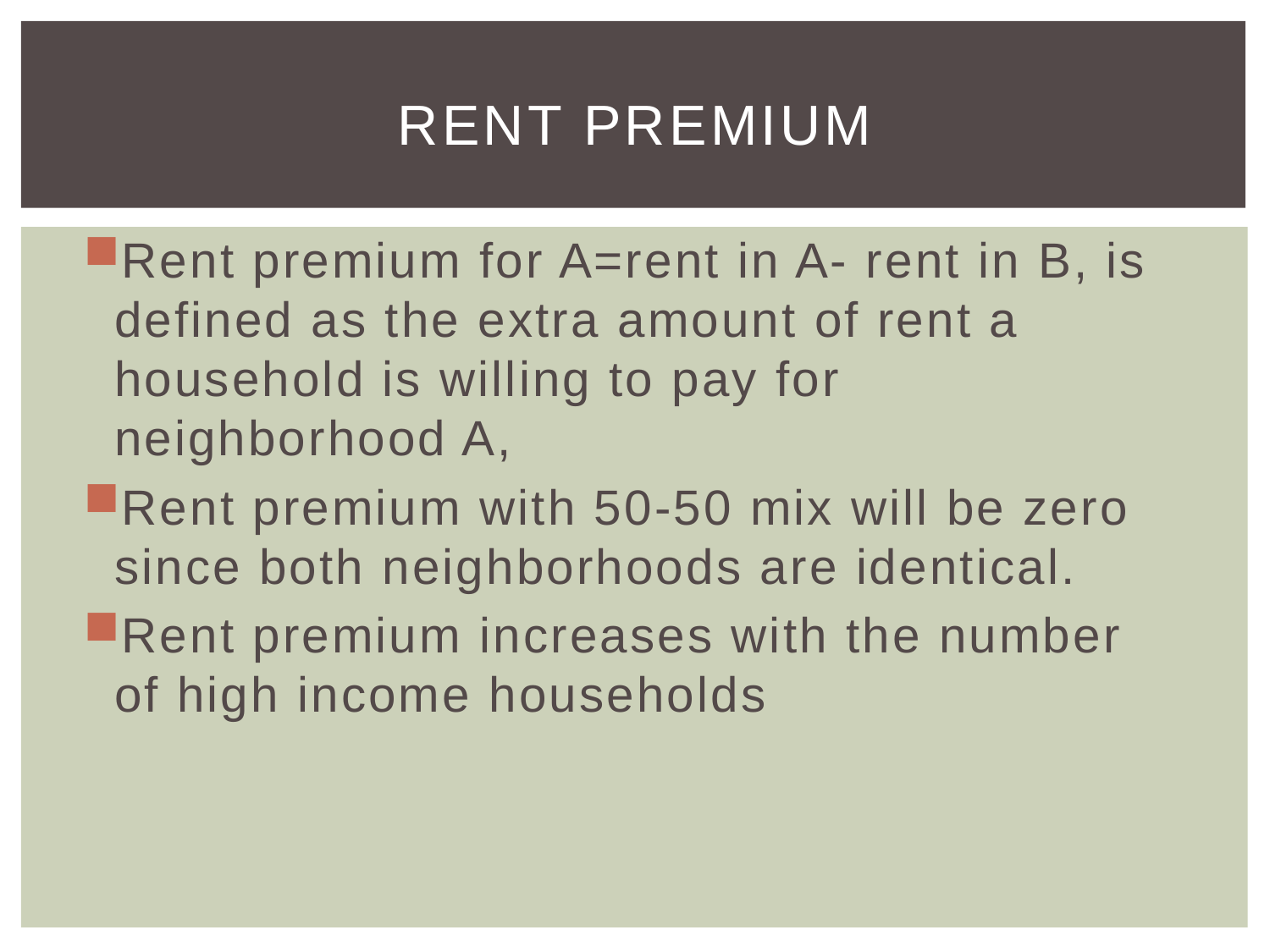

# Rent Premium
Rent premium for A=rent in A- rent in B, is defined as the extra amount of rent a household is willing to pay for neighborhood A,
Rent premium with 50-50 mix will be zero since both neighborhoods are identical.
Rent premium increases with the number of high income households